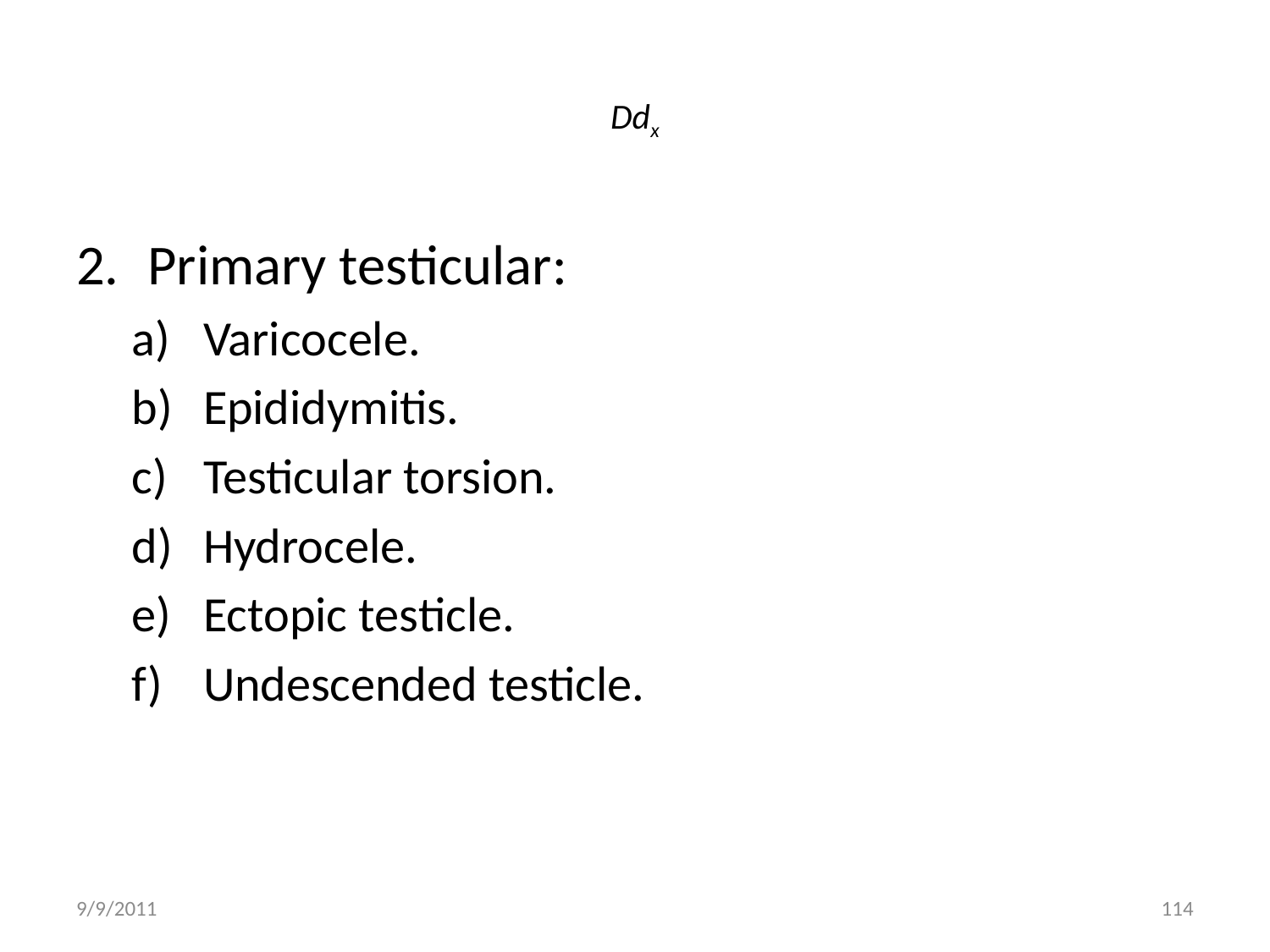

# Ddx
Primary testicular:
Varicocele.
Epididymitis.
Testicular torsion.
Hydrocele.
Ectopic testicle.
Undescended testicle.
9/9/2011
114